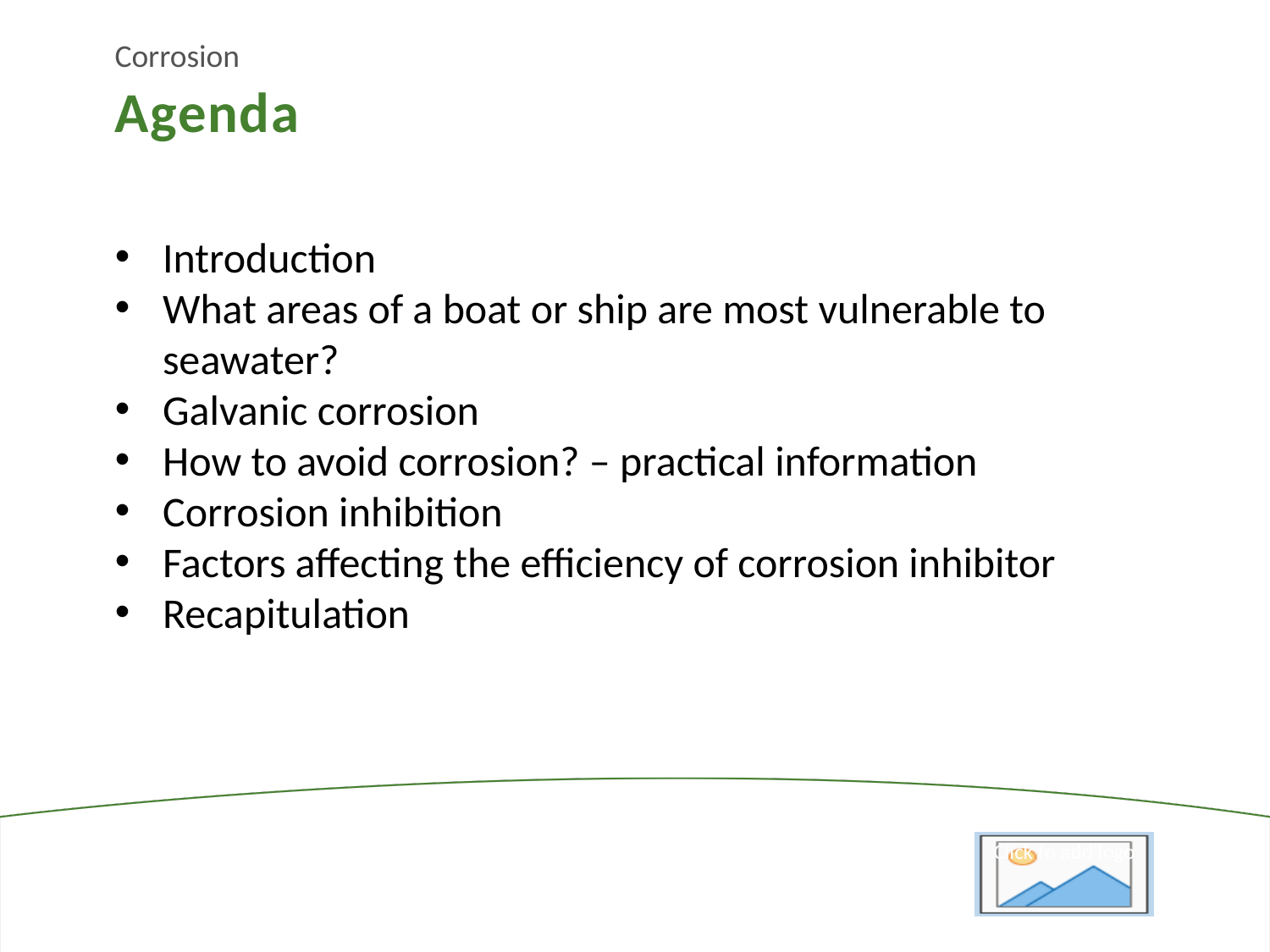

Corrosion
Agenda
Introduction
What areas of a boat or ship are most vulnerable to seawater?
Galvanic corrosion
How to avoid corrosion? – practical information
Corrosion inhibition
Factors affecting the efficiency of corrosion inhibitor
Recapitulation